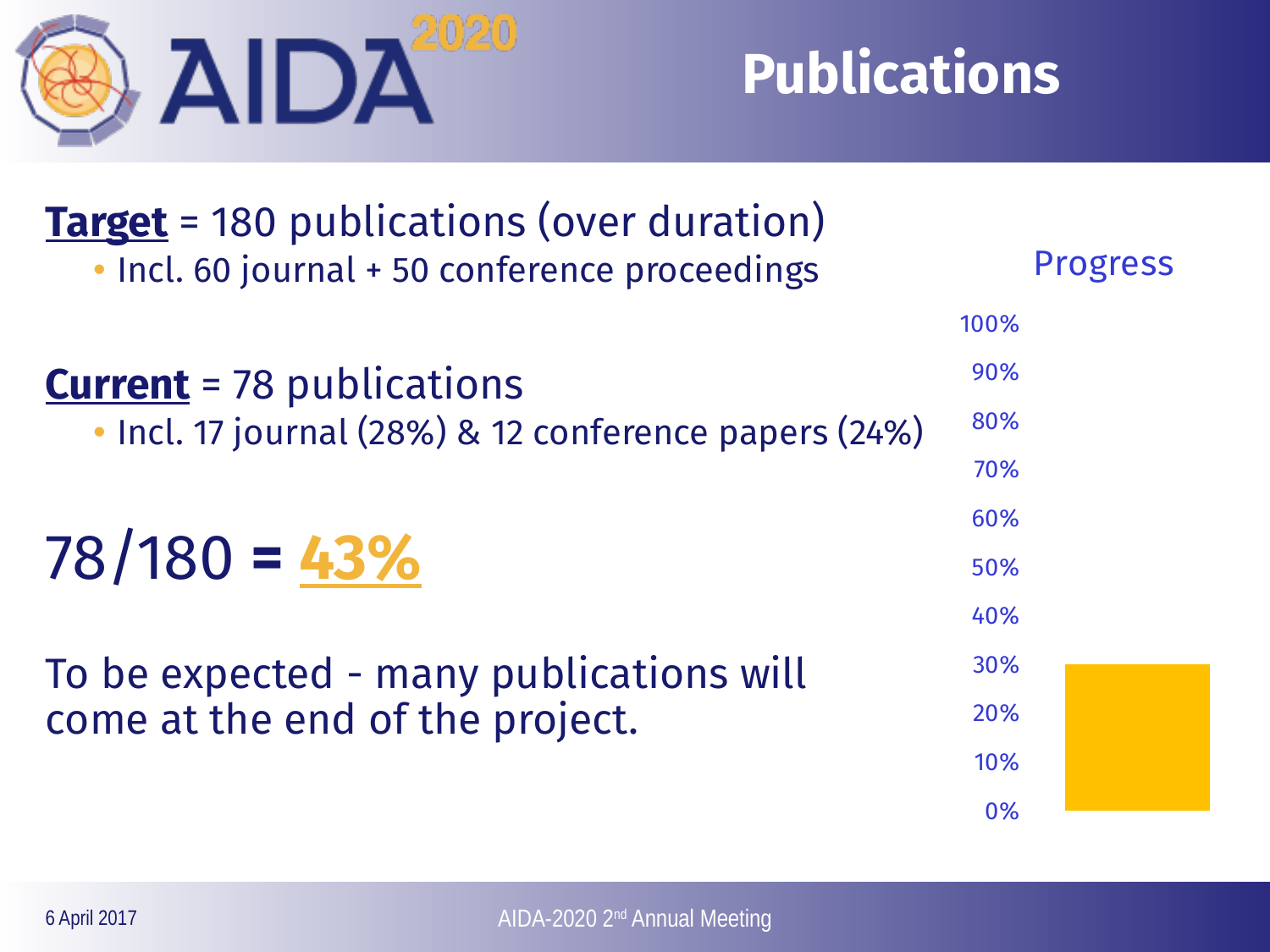

# Publications
Target = 180 publications (over duration)
Incl. 60 journal + 50 conference proceedings

Current = 78 publications
Incl. 17 journal (28%) & 12 conference papers (24%)

78/180 = 43%
To be expected - many publications will
come at the end of the project.

### Chart: Progress

| Category |  |  |
|---|---|---|
AIDA-2020 2nd Annual Meeting
13
6 April 2017